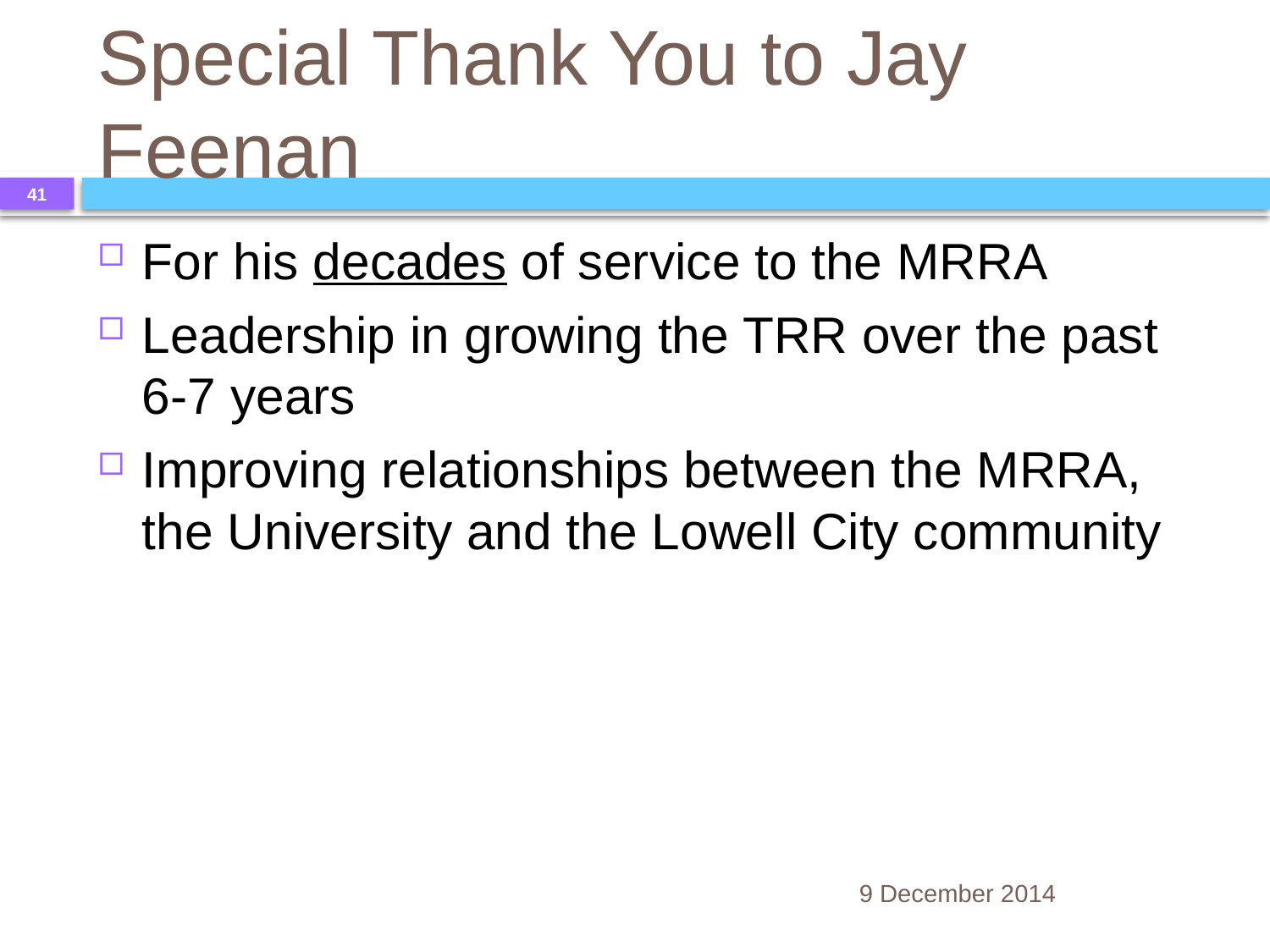

# Special Thank You to Jay Feenan
41
For his decades of service to the MRRA
Leadership in growing the TRR over the past 6-7 years
Improving relationships between the MRRA, the University and the Lowell City community

9 December 2014